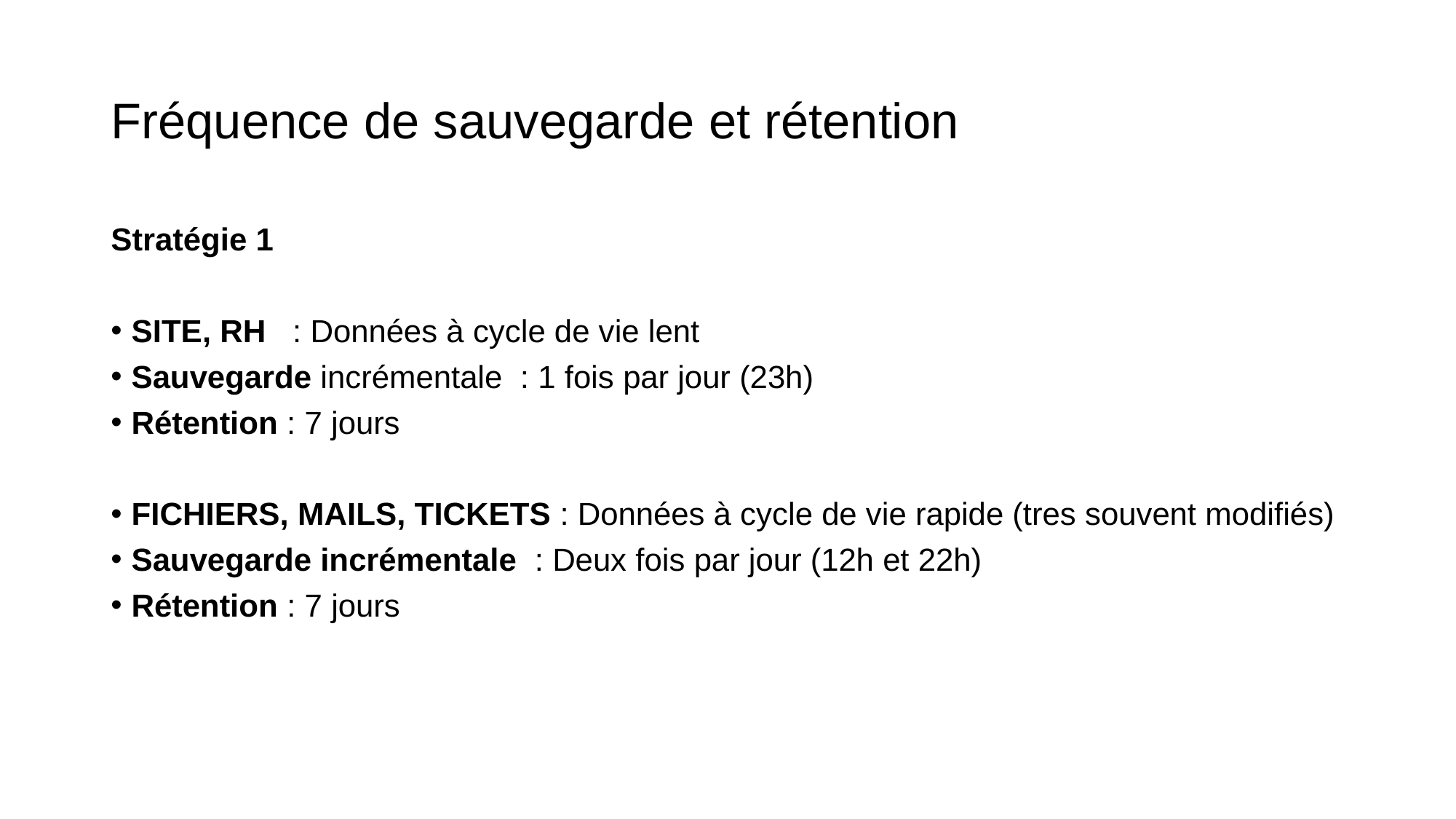

# Fréquence de sauvegarde et rétention
Stratégie 1

SITE, RH   : Données à cycle de vie lent
Sauvegarde incrémentale  : 1 fois par jour (23h)
Rétention : 7 jours

FICHIERS, MAILS, TICKETS : Données à cycle de vie rapide (tres souvent modifiés)
Sauvegarde incrémentale  : Deux fois par jour (12h et 22h)
Rétention : 7 jours